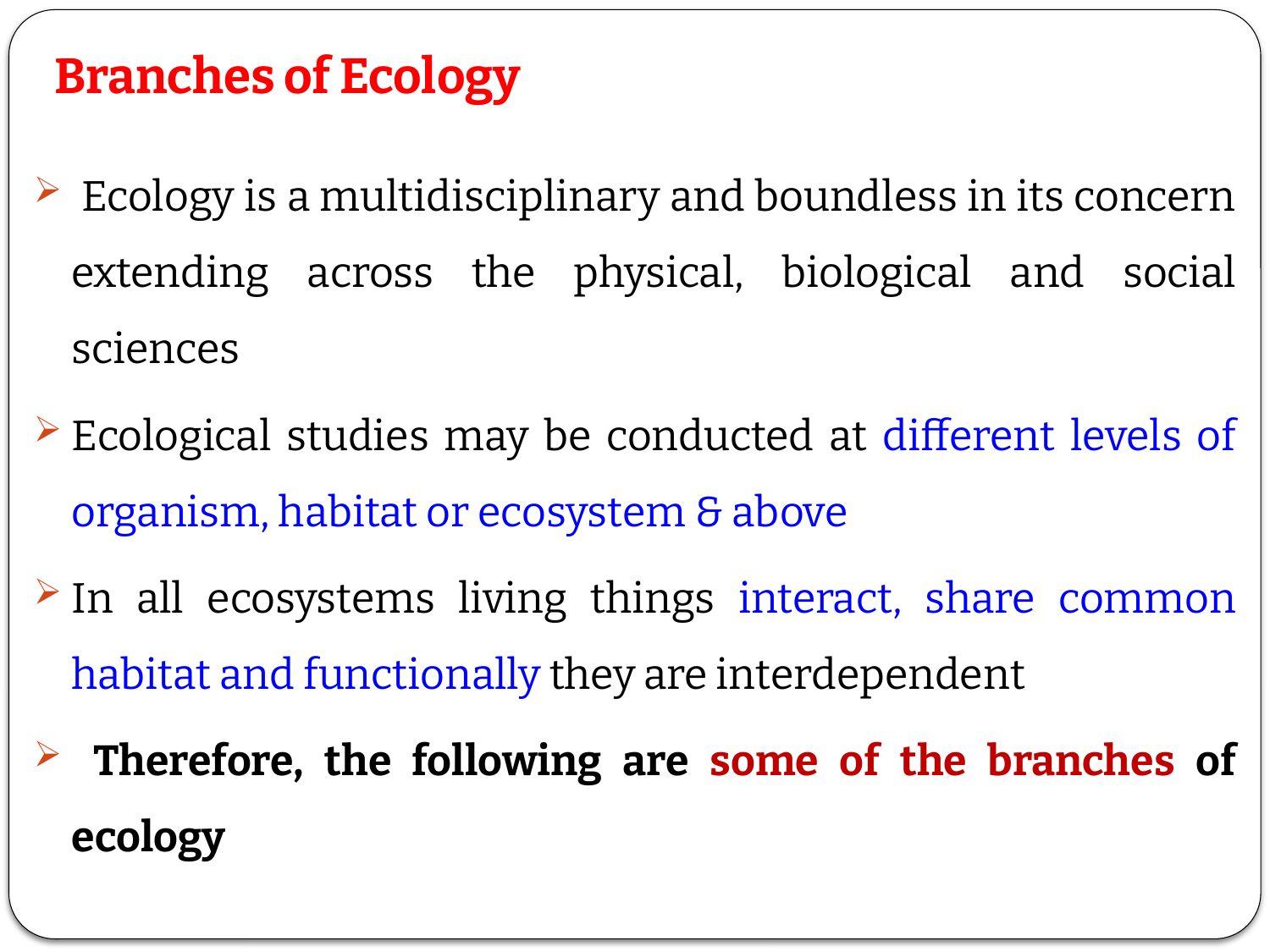

# Branches of Ecology
 Ecology is a multidisciplinary and boundless in its concern extending across the physical, biological and social sciences
Ecological studies may be conducted at different levels of organism, habitat or ecosystem & above
In all ecosystems living things interact, share common habitat and functionally they are interdependent
 Therefore, the following are some of the branches of ecology